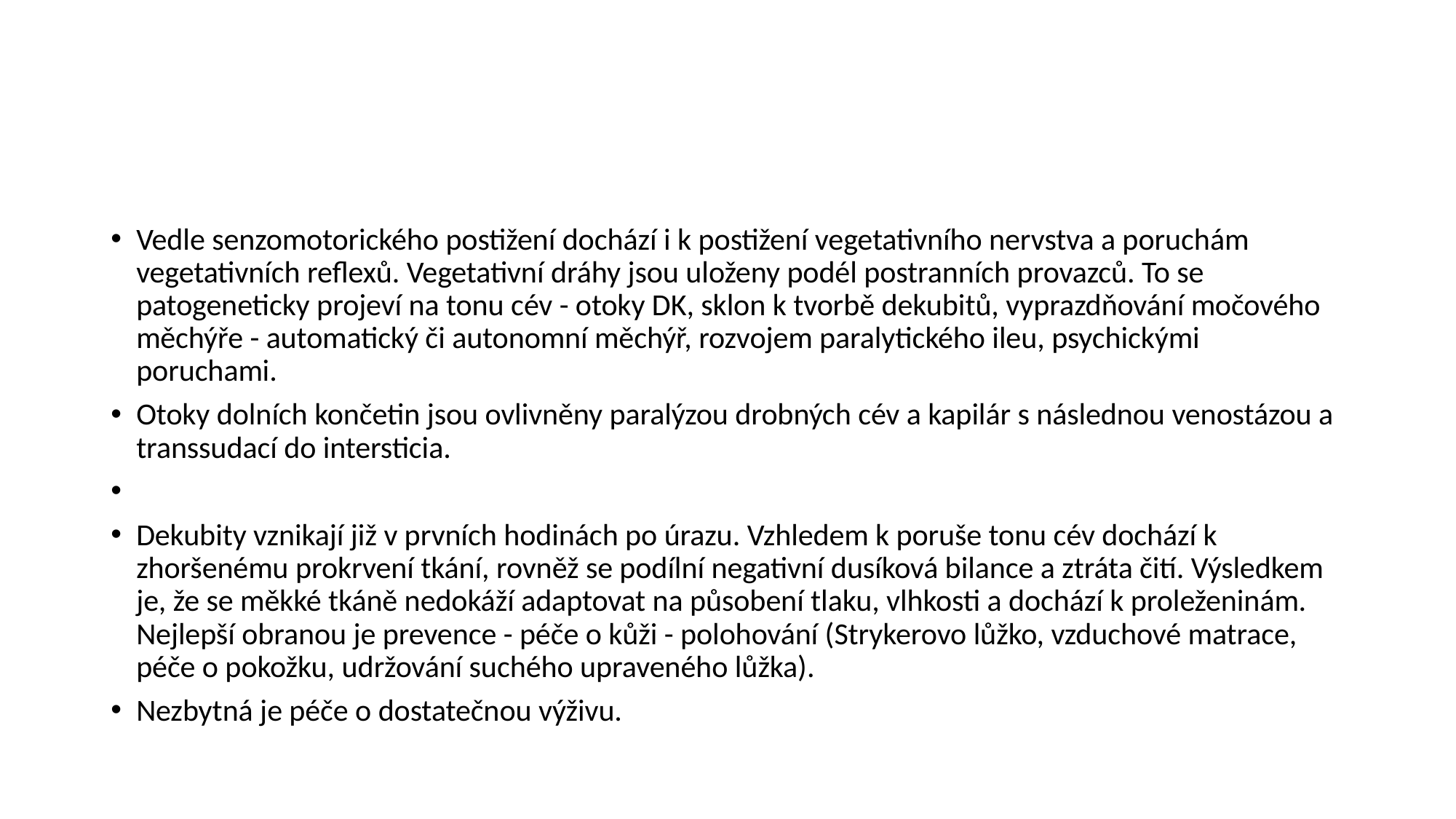

#
Vedle senzomotorického postižení dochází i k postižení vegetativního nervstva a poruchám vegetativních reflexů. Vegetativní dráhy jsou uloženy podél postranních provazců. To se patogeneticky projeví na tonu cév - otoky DK, sklon k tvorbě dekubitů, vyprazdňování močového měchýře - automatický či autonomní měchýř, rozvojem paralytického ileu, psychickými poruchami.
Otoky dolních končetin jsou ovlivněny paralýzou drobných cév a kapilár s následnou venostázou a transsudací do intersticia.

Dekubity vznikají již v prvních hodinách po úrazu. Vzhledem k poruše tonu cév dochází k zhoršenému prokrvení tkání, rovněž se podílní negativní dusíková bilance a ztráta čití. Výsledkem je, že se měkké tkáně nedokáží adaptovat na působení tlaku, vlhkosti a dochází k proleženinám. Nejlepší obranou je prevence - péče o kůži - polohování (Strykerovo lůžko, vzduchové matrace, péče o pokožku, udržování suchého upraveného lůžka).
Nezbytná je péče o dostatečnou výživu.